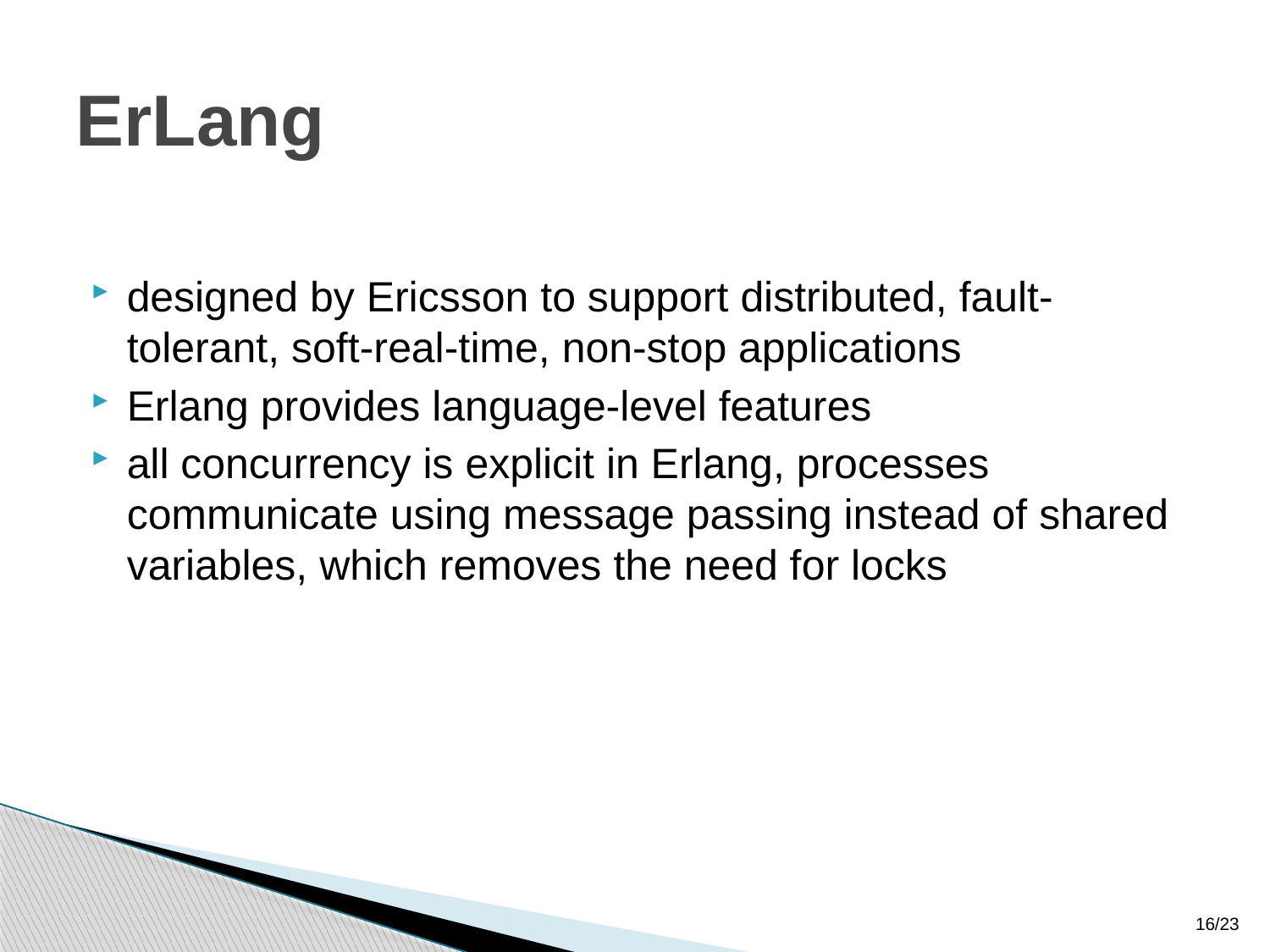

# ErLang

designed by Ericsson to support distributed, fault-tolerant, soft-real-time, non-stop applications
Erlang provides language-level features
all concurrency is explicit in Erlang, processes communicate using message passing instead of shared variables, which removes the need for locks

16/23